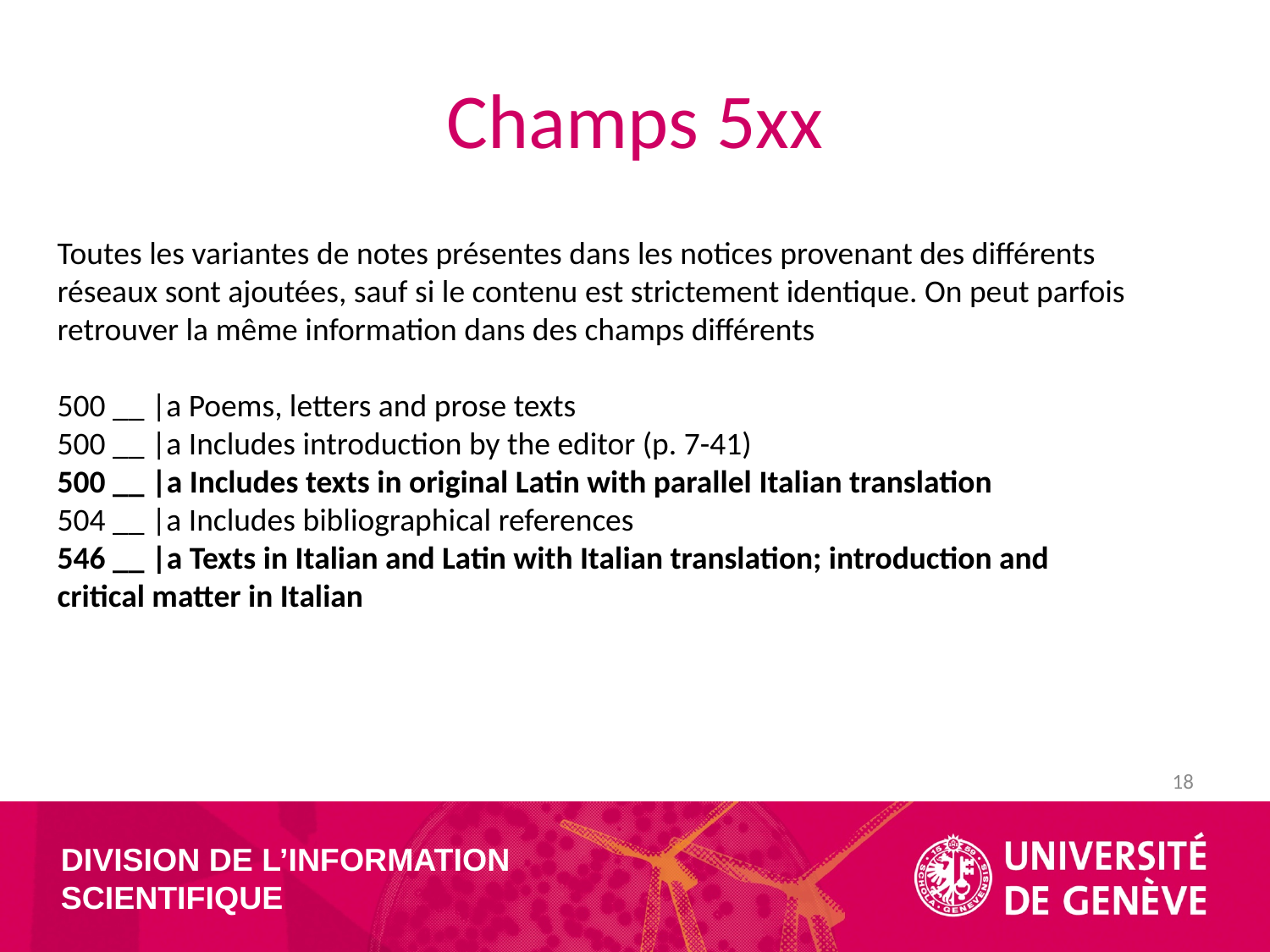

# Champs 5xx
Toutes les variantes de notes présentes dans les notices provenant des différents réseaux sont ajoutées, sauf si le contenu est strictement identique. On peut parfois retrouver la même information dans des champs différents

500 __ |a Poems, letters and prose texts
500 __ |a Includes introduction by the editor (p. 7-41)
500 __ |a Includes texts in original Latin with parallel Italian translation
504 __ |a Includes bibliographical references
546 __ |a Texts in Italian and Latin with Italian translation; introduction and critical matter in Italian

18